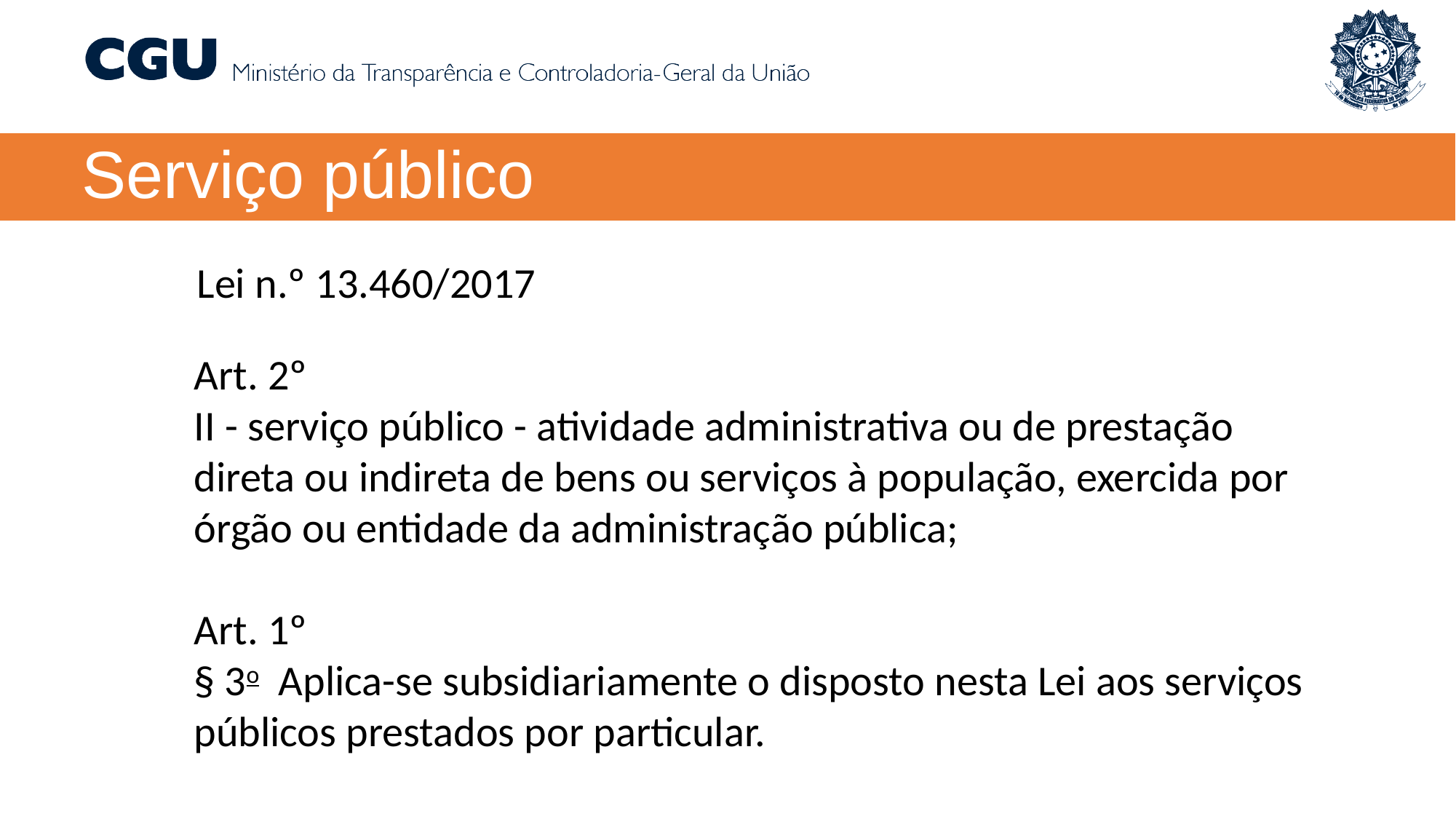

Serviço público

Lei n.º 13.460/2017
Art. 2º
II - serviço público - atividade administrativa ou de prestação direta ou indireta de bens ou serviços à população, exercida por órgão ou entidade da administração pública;

Art. 1º
§ 3o  Aplica-se subsidiariamente o disposto nesta Lei aos serviços públicos prestados por particular.